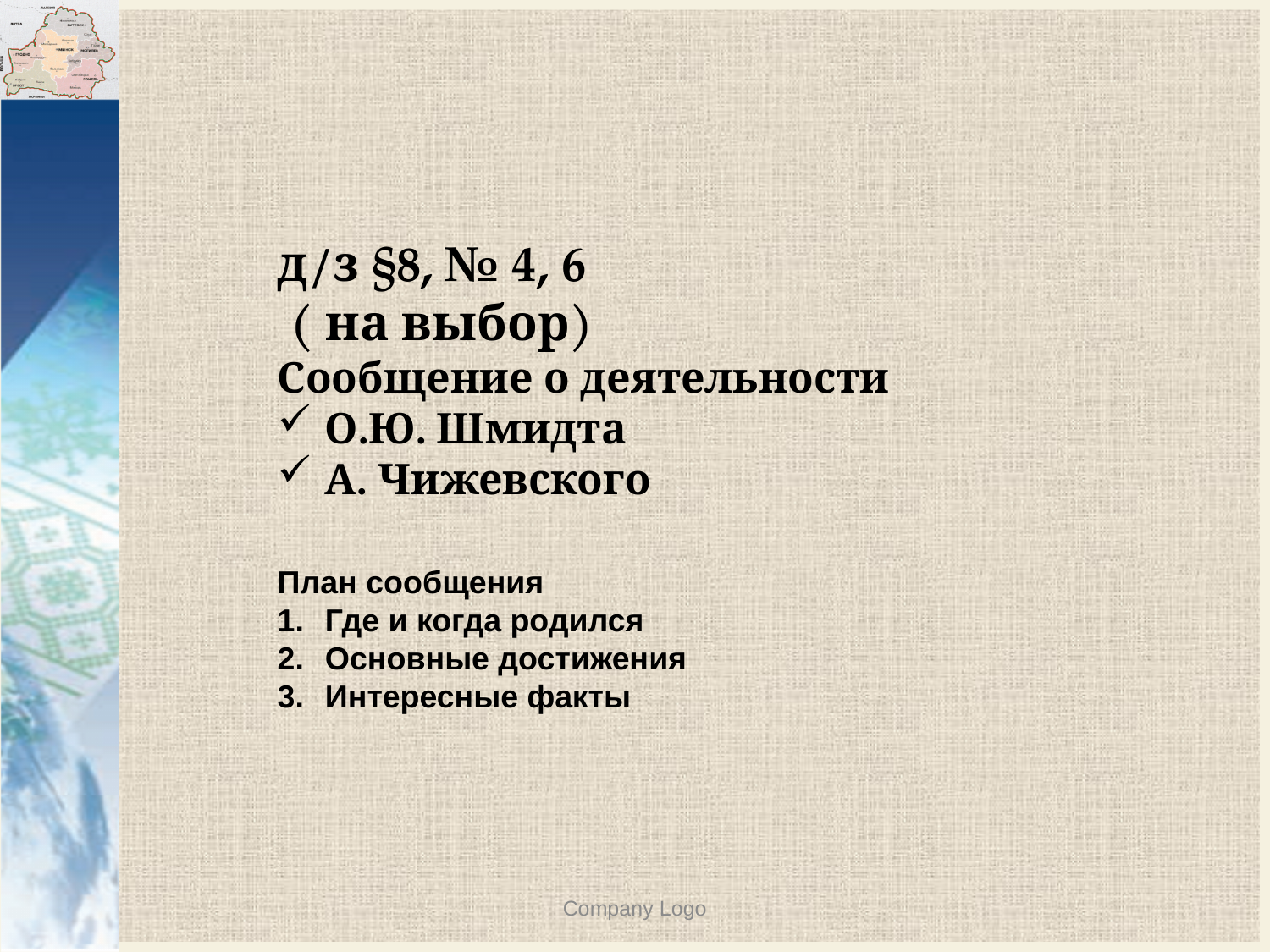

д/з §8, № 4, 6
 ( на выбор)
Сообщение о деятельности
О.Ю. Шмидта
А. Чижевского

План сообщения
Где и когда родился
Основные достижения
Интересные факты
Company Logo